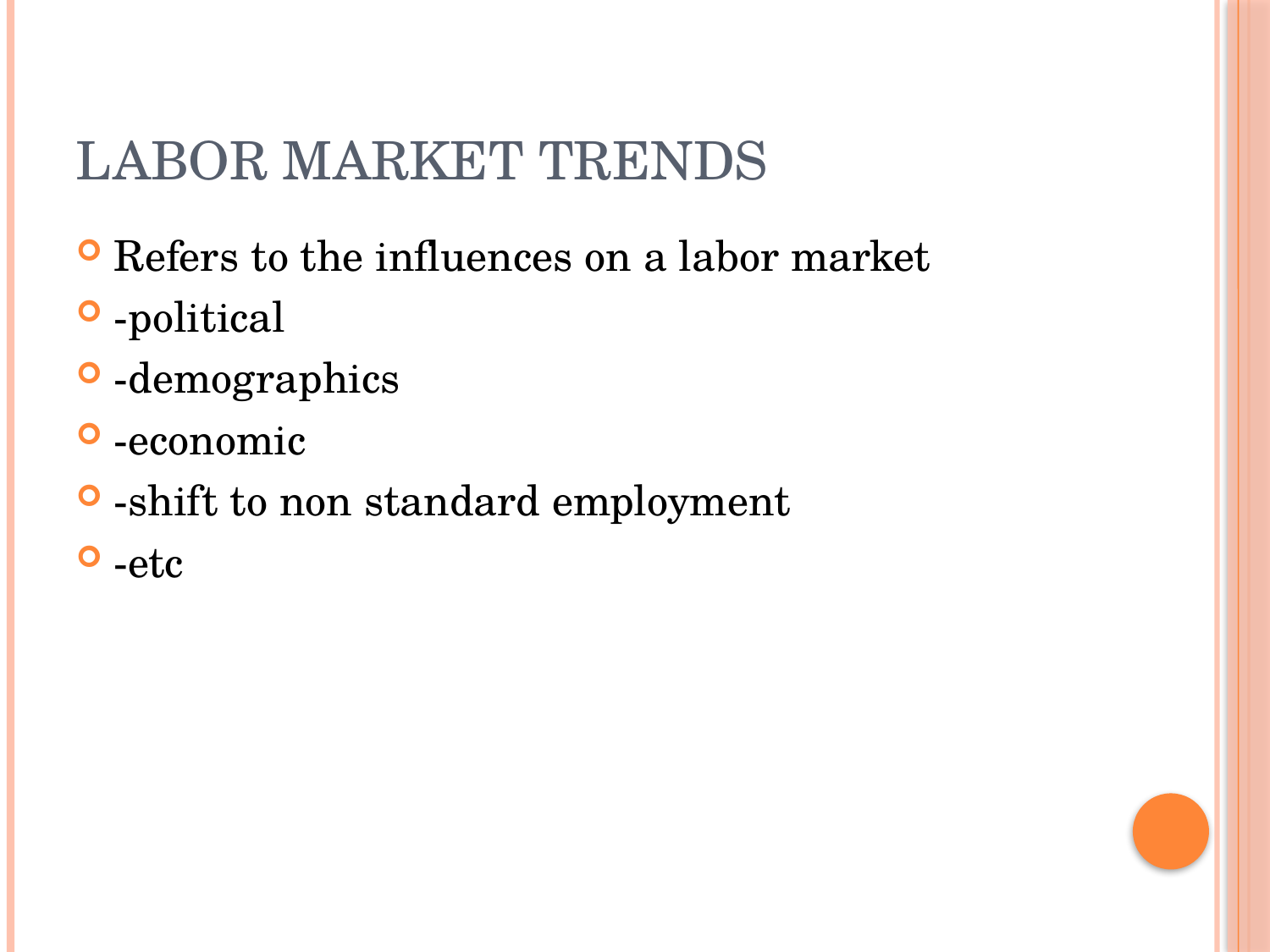

# Labor Market Trends
Refers to the influences on a labor market
-political
-demographics
-economic
-shift to non standard employment
-etc